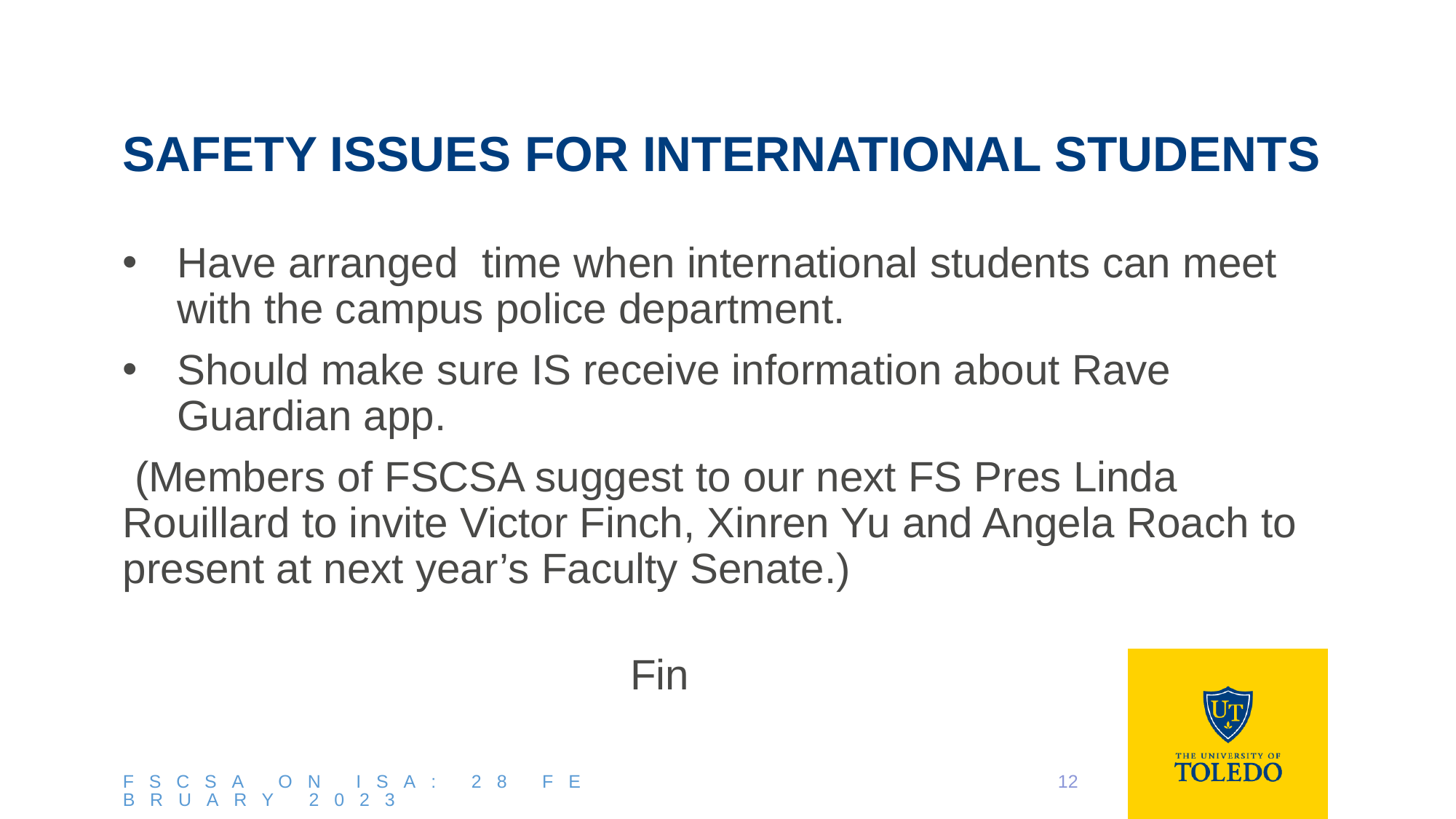

# Safety Issues for International Students

Have arranged  time when international students can meet with the campus police department.
Should make sure IS receive information about Rave Guardian app.
 (Members of FSCSA suggest to our next FS Pres Linda Rouillard to invite Victor Finch, Xinren Yu and Angela Roach to present at next year’s Faculty Senate.)
															      Fin

FSCSA on ISA: 28 February 2023
12